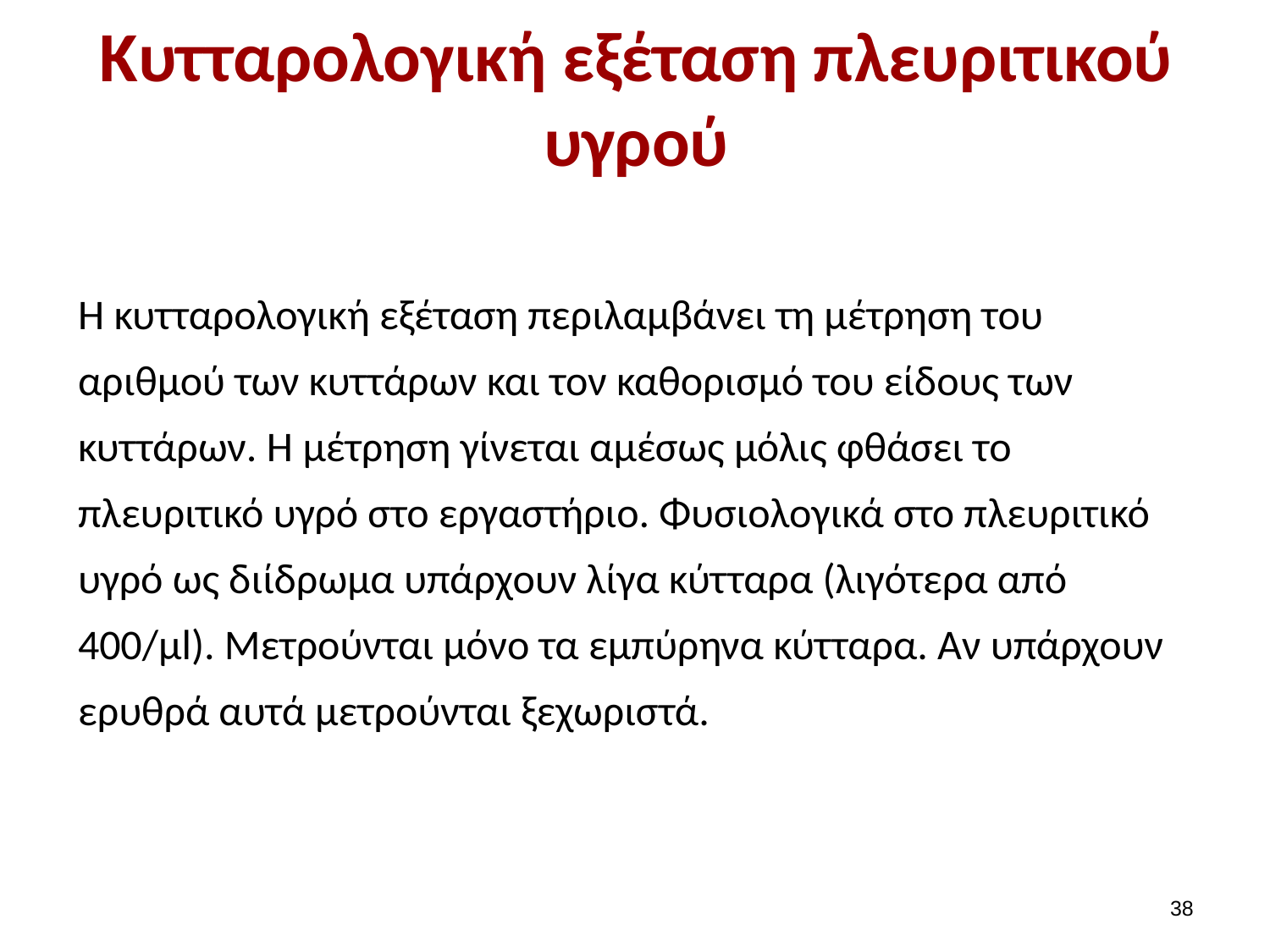

# Κυτταρολογική εξέταση πλευριτικού υγρού
Η κυτταρολογική εξέταση περιλαμβάνει τη μέτρηση του αριθμού των κυττάρων και τον καθορισμό του είδους των κυττάρων. H μέτρηση γίνεται αμέσως μόλις φθάσει το πλευριτικό υγρό στο εργαστήριο. Φυσιολογικά στο πλευριτικό υγρό ως διίδρωμα υπάρχουν λίγα κύτταρα (λιγότερα από 400/μl). Μετρούνται μόνο τα εμπύρηνα κύτταρα. Αν υπάρχουν ερυθρά αυτά μετρούνται ξεχωριστά.
38